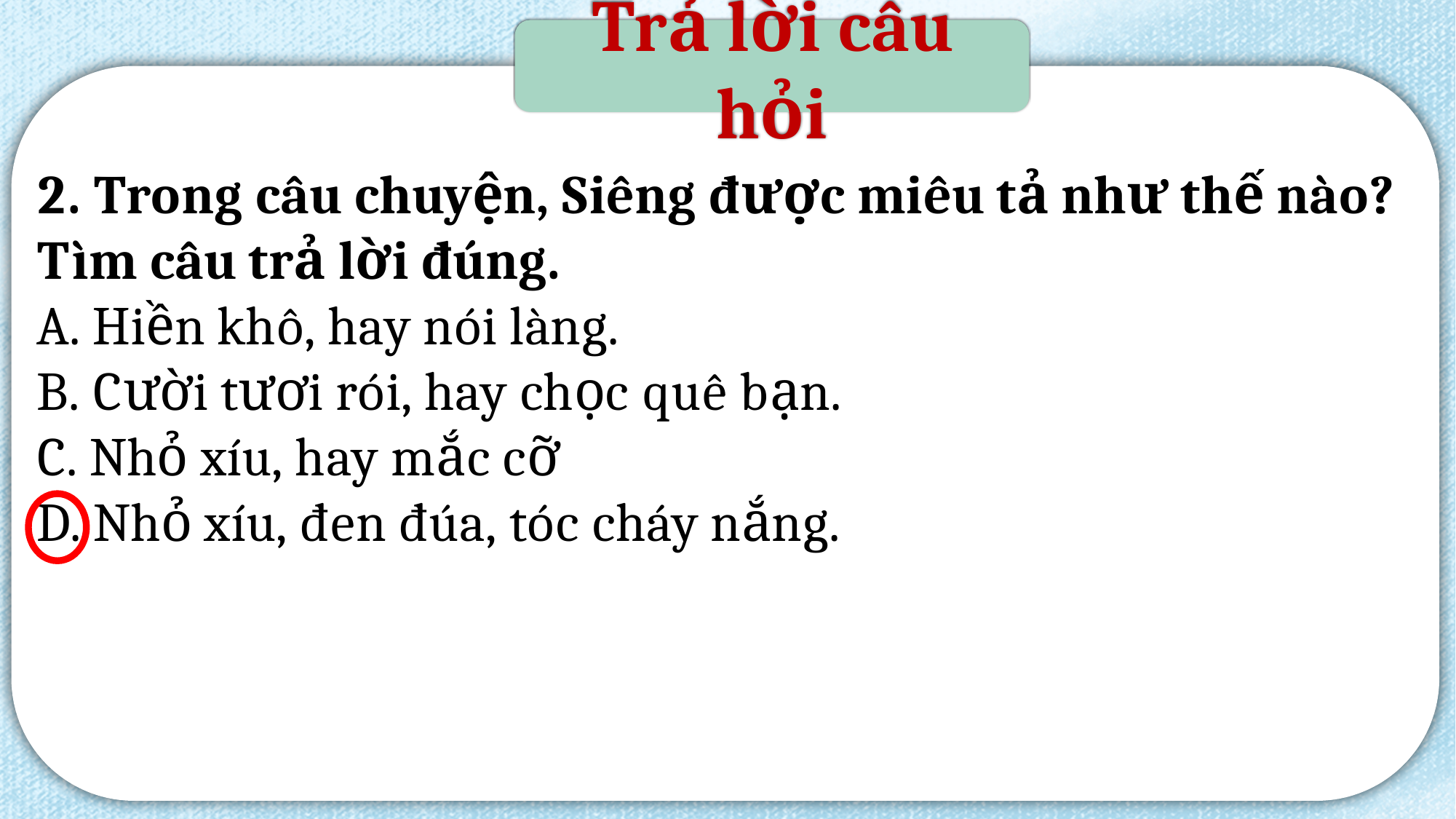

Trả lời câu hỏi

2. Trong câu chuyện, Siêng được miêu tả như thế nào? Tìm câu trả lời đúng.
A. Hiền khô, hay nói làng.
B. Cười tươi rói, hay chọc quê bạn.
C. Nhỏ xíu, hay mắc cỡ
D. Nhỏ xíu, đen đúa, tóc cháy nắng.